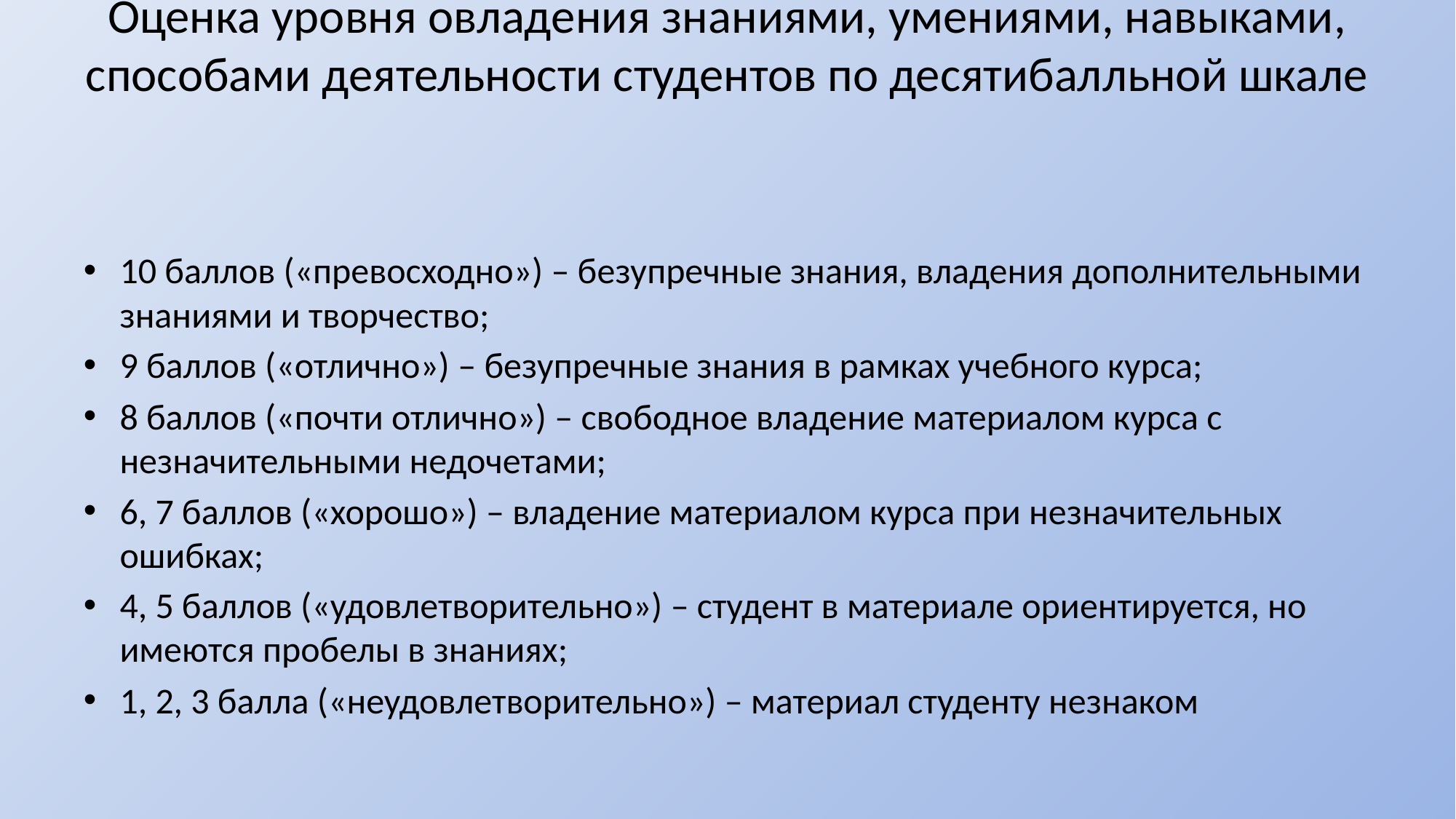

# Оценка уровня овладения знаниями, умениями, навыками, способами деятельности студентов по десятибалльной шкале

10 баллов («превосходно») – безупречные знания, владения дополнительными знаниями и творчество;
9 баллов («отлично») – безупречные знания в рамках учебного курса;
8 баллов («почти отлично») – свободное владение материалом курса с незначительными недочетами;
6, 7 баллов («хорошо») – владение материалом курса при незначительных ошибках;
4, 5 баллов («удовлетворительно») – студент в материале ориентируется, но имеются пробелы в знаниях;
1, 2, 3 балла («неудовлетворительно») – материал студенту незнаком